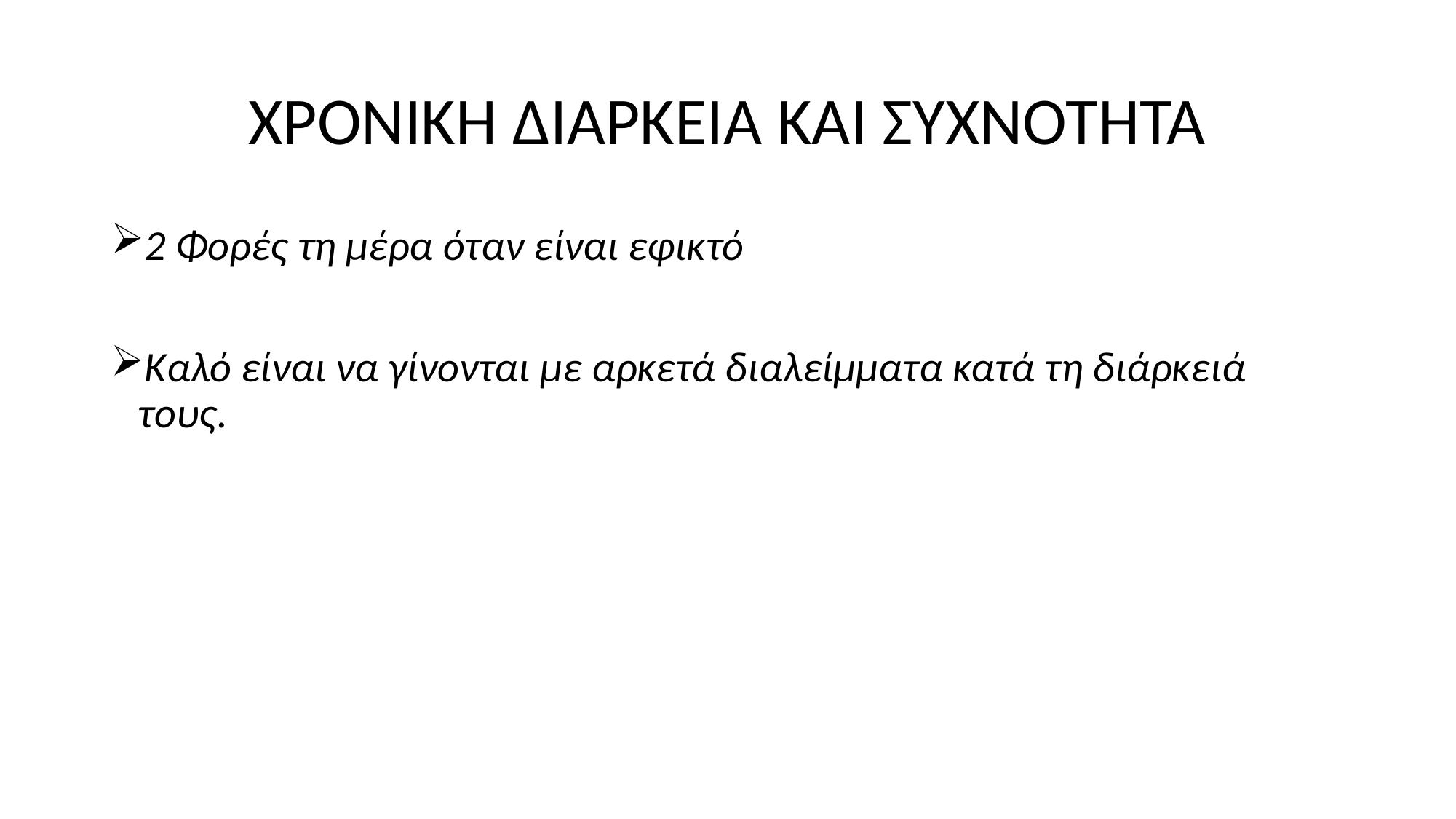

# ΧΡΟΝΙΚΗ ΔΙΑΡΚΕΙΑ ΚΑΙ ΣΥΧΝΟΤΗΤΑ
2 Φορές τη μέρα όταν είναι εφικτό

Καλό είναι να γίνονται με αρκετά διαλείμματα κατά τη διάρκειά τους.